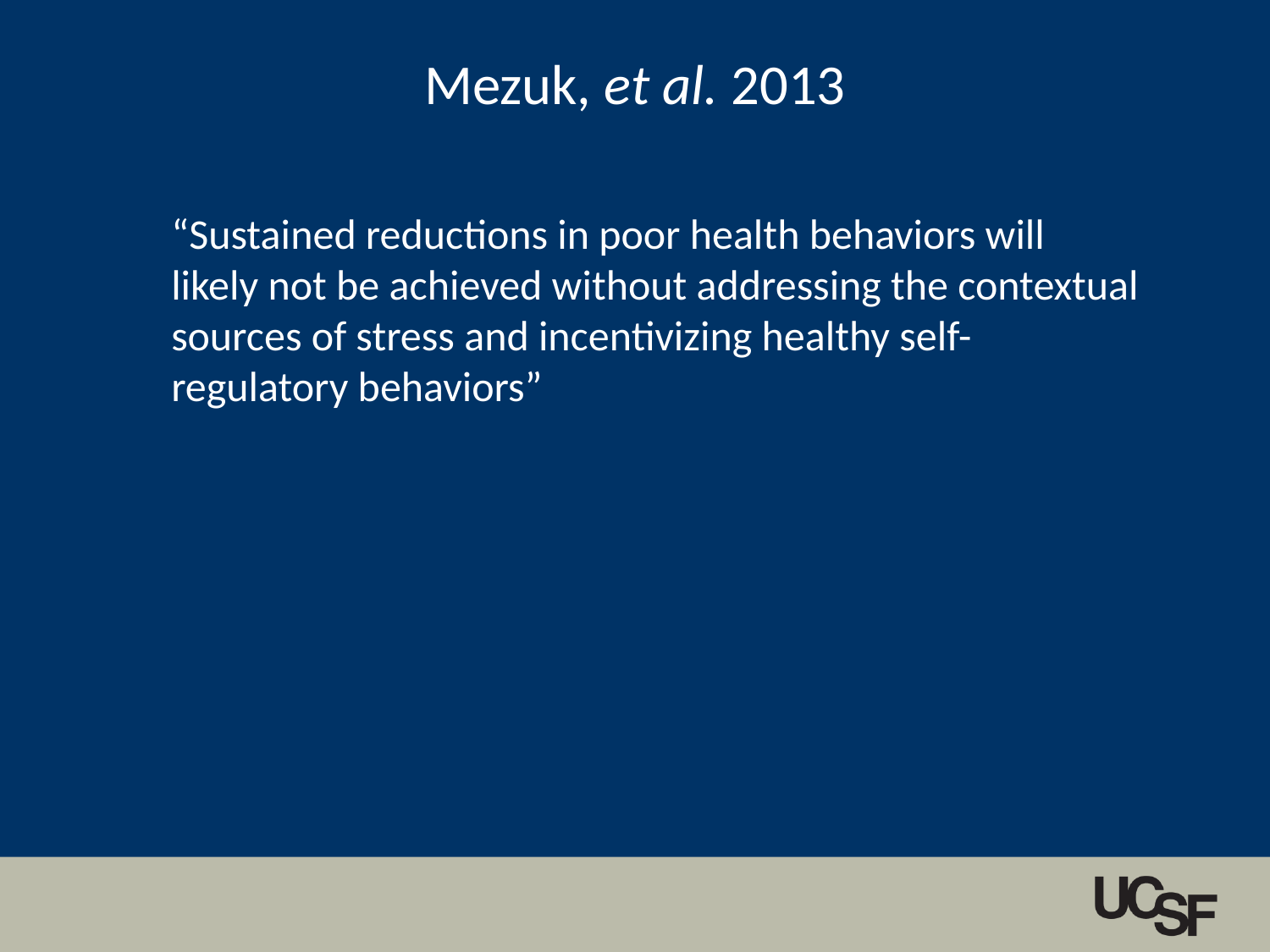

Mezuk, et al. 2013
“Sustained reductions in poor health behaviors will likely not be achieved without addressing the contextual sources of stress and incentivizing healthy self-regulatory behaviors”